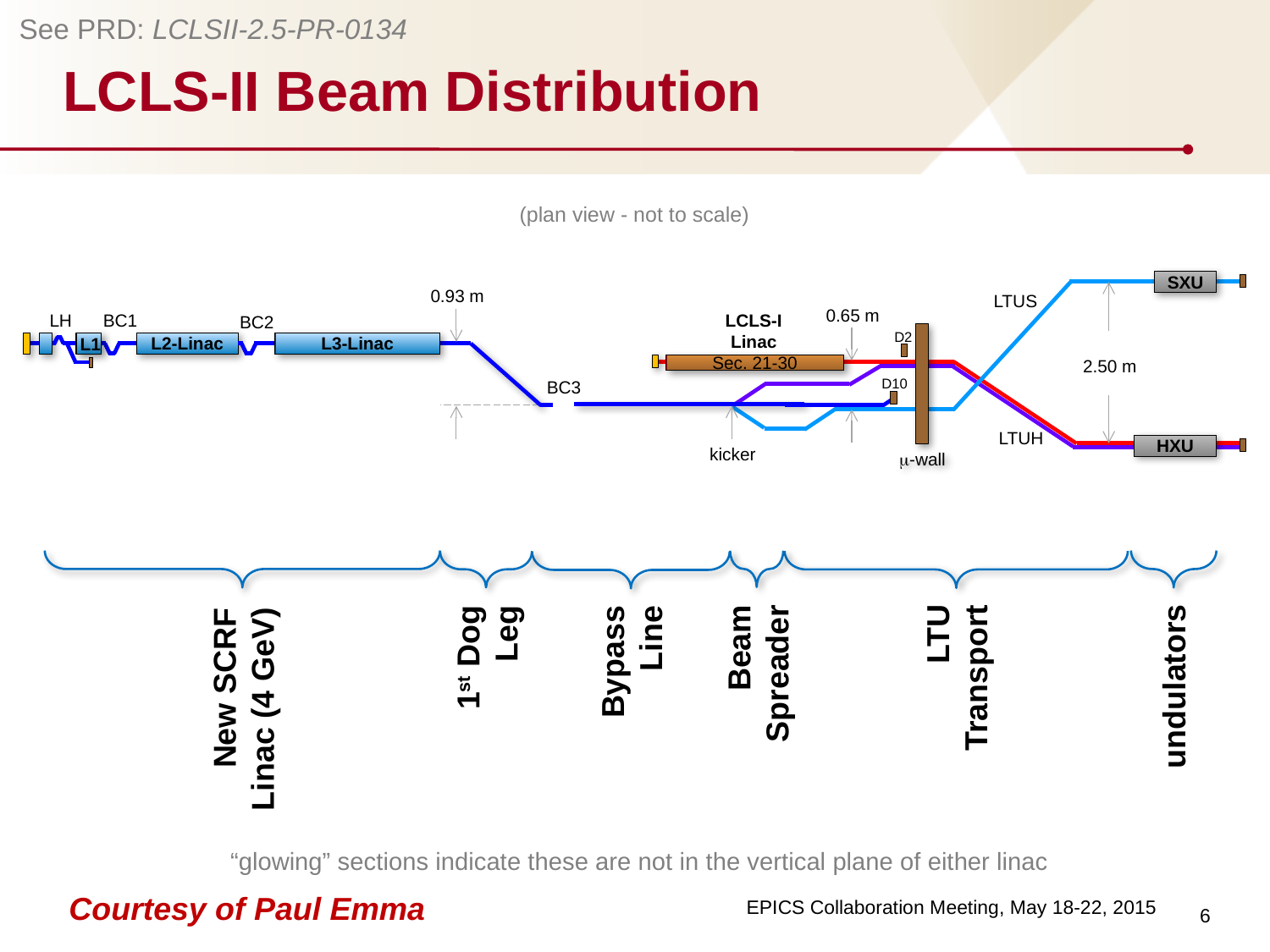

See PRD: LCLSII-2.5-PR-0134
# LCLS-II Beam Distribution
(plan view - not to scale)
SXU

0.93 m
LTUS
0.65 m
LCLS-I
Linac
LH
BC1
BC2
D2

L1

L2-Linac
L3-Linac

2.50 m

Sec. 21-30

D10
BC3

LTUH
HXU
kicker

μ-wall

1st Dog
Leg
Bypass
Line
Beam
Spreader
LTU
Transport
undulators
New SCRF
Linac (4 GeV)
“glowing” sections indicate these are not in the vertical plane of either linac
6
Courtesy of Paul Emma